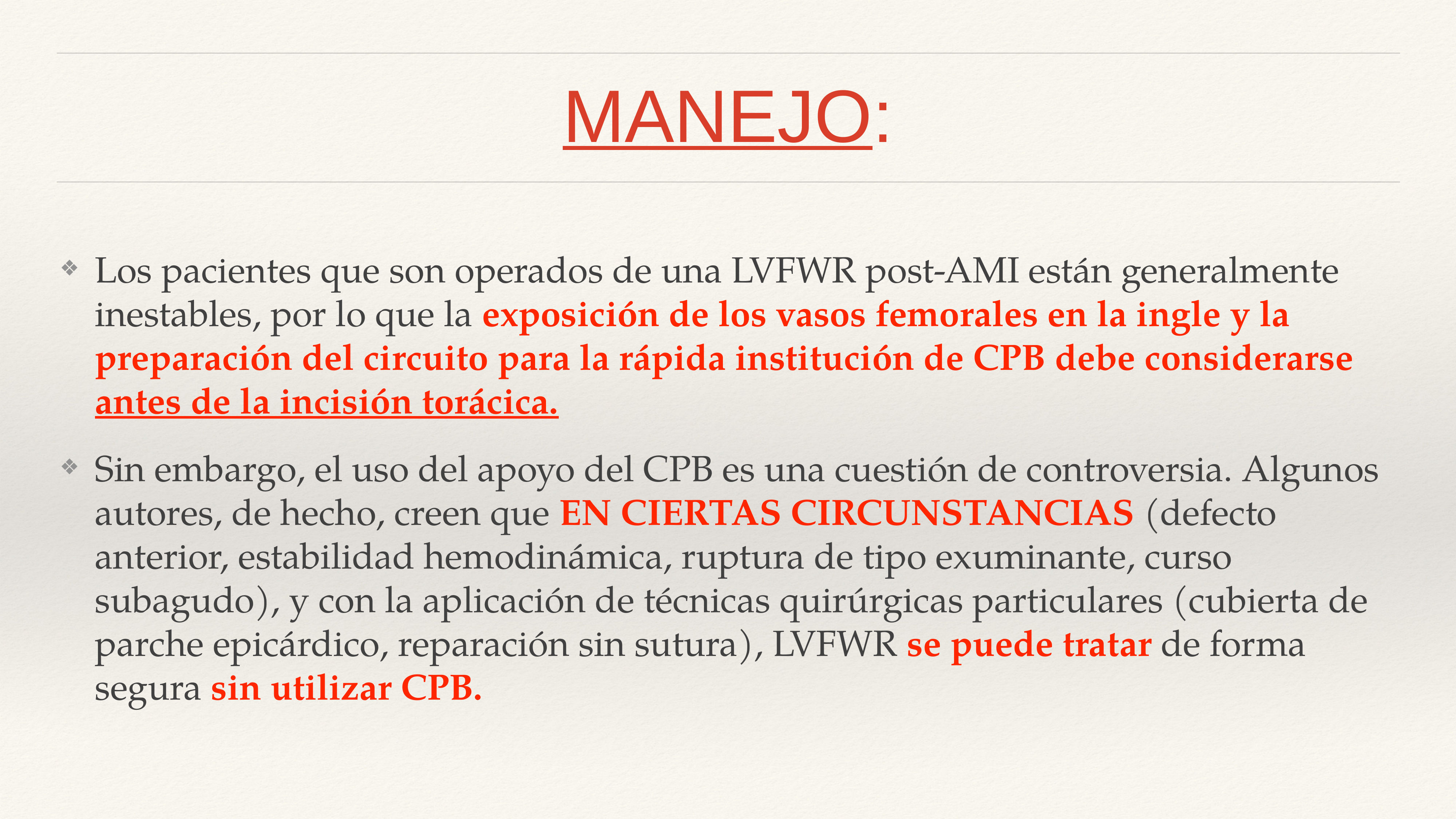

# MANEJO:
Los pacientes que son operados de una LVFWR post-AMI están generalmente inestables, por lo que la exposición de los vasos femorales en la ingle y la preparación del circuito para la rápida institución de CPB debe considerarse antes de la incisión torácica.
Sin embargo, el uso del apoyo del CPB es una cuestión de controversia. Algunos autores, de hecho, creen que EN CIERTAS CIRCUNSTANCIAS (defecto anterior, estabilidad hemodinámica, ruptura de tipo exuminante, curso subagudo), y con la aplicación de técnicas quirúrgicas particulares (cubierta de parche epicárdico, reparación sin sutura), LVFWR se puede tratar de forma segura sin utilizar CPB.